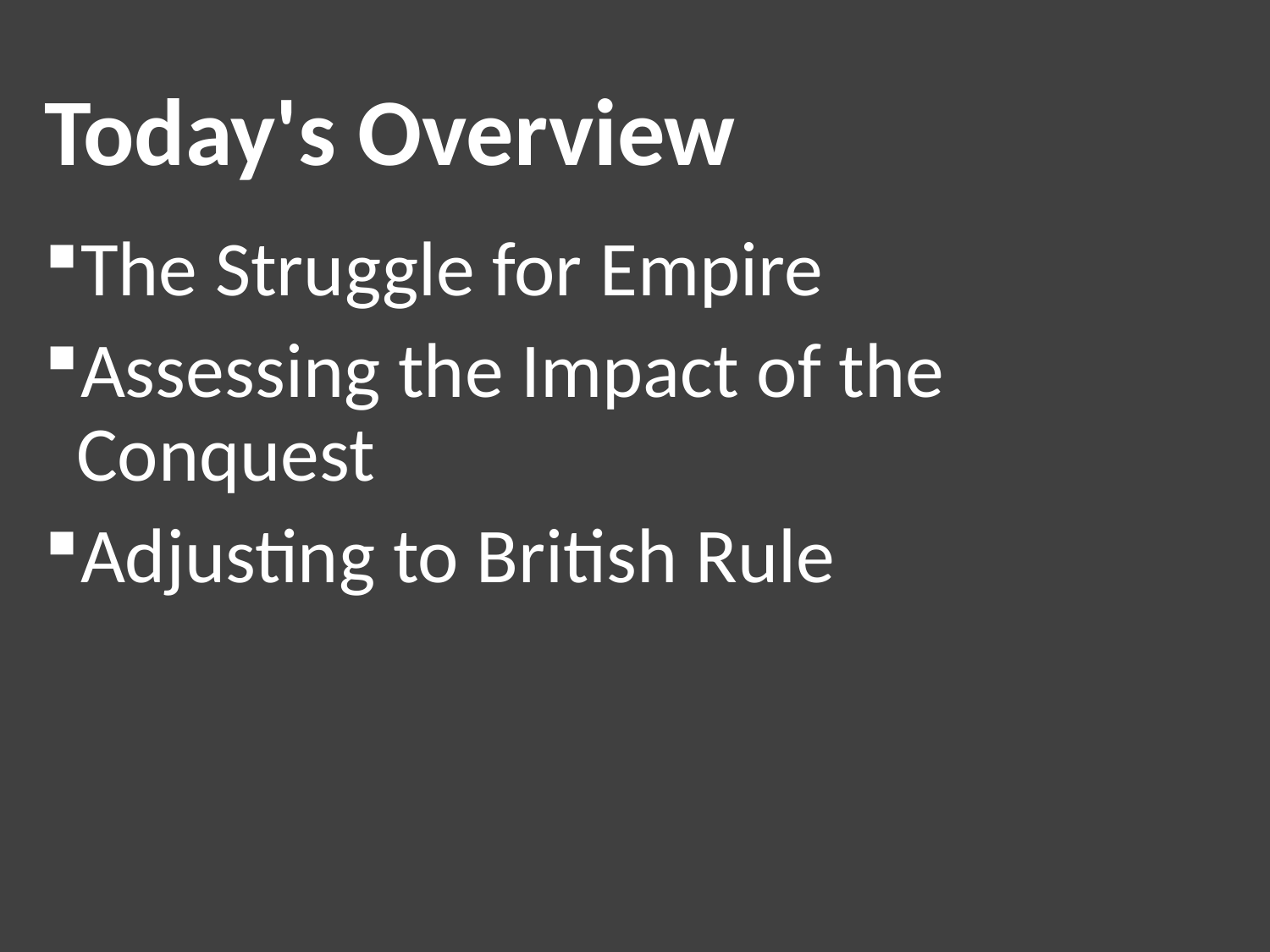

Today's Overview

The Struggle for Empire
Assessing the Impact of the Conquest
Adjusting to British Rule